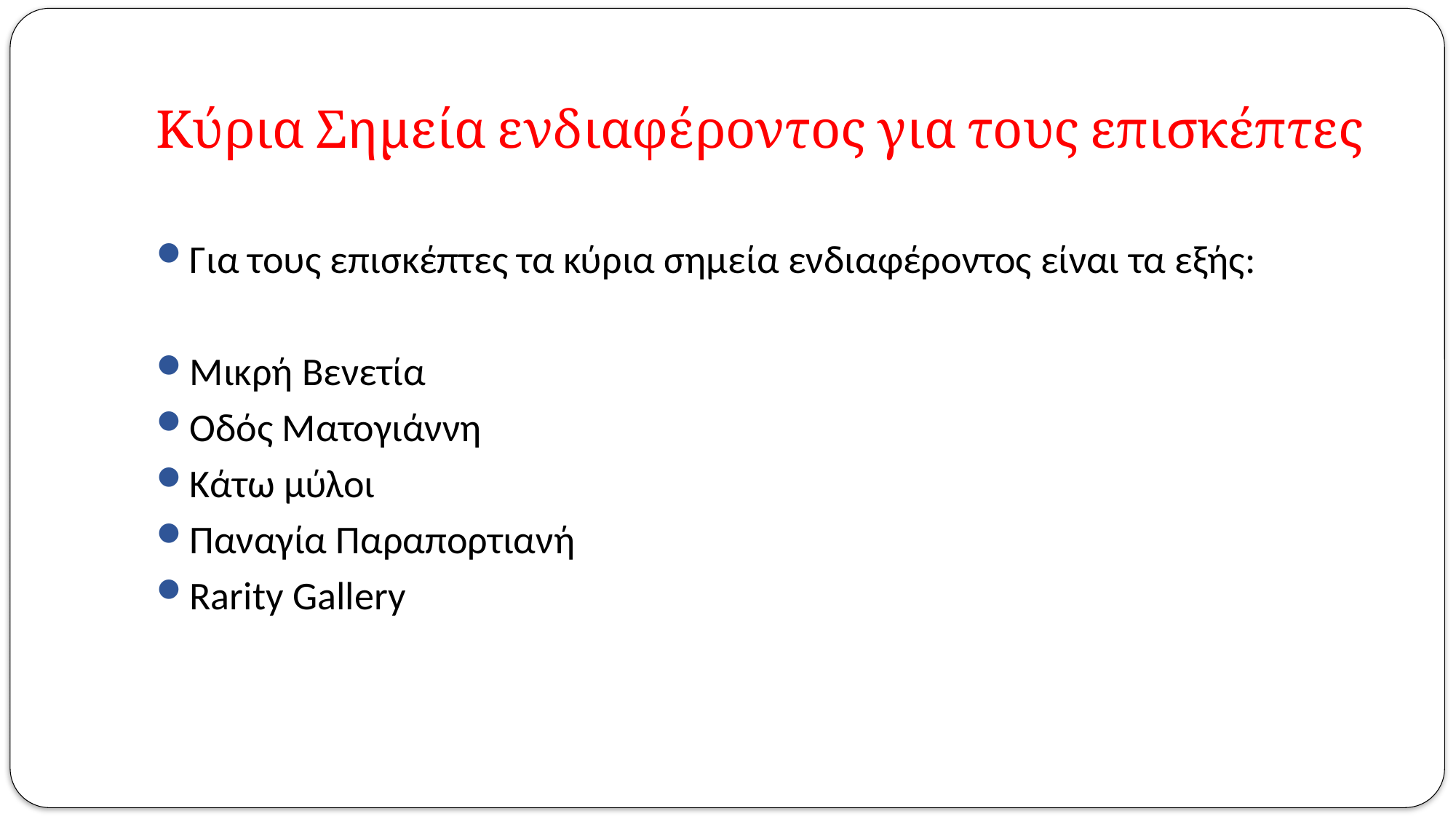

Κύρια Σημεία ενδιαφέροντος για τους επισκέπτες
Για τους επισκέπτες τα κύρια σημεία ενδιαφέροντος είναι τα εξής:

Μικρή Βενετία
Οδός Ματογιάννη
Κάτω μύλοι
Παναγία Παραπορτιανή
Rarity Gallery